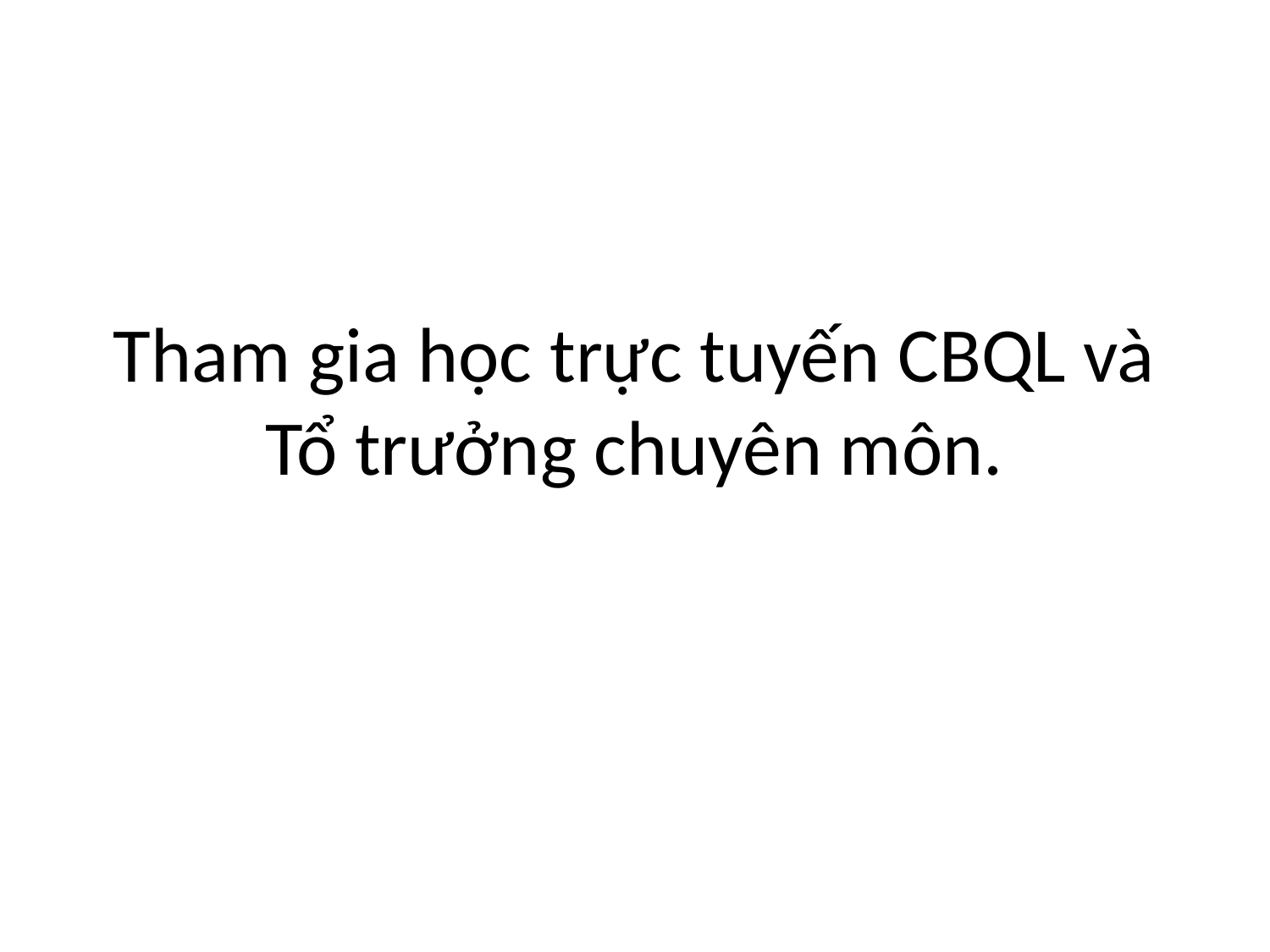

# Tham gia học trực tuyến CBQL và Tổ trưởng chuyên môn.